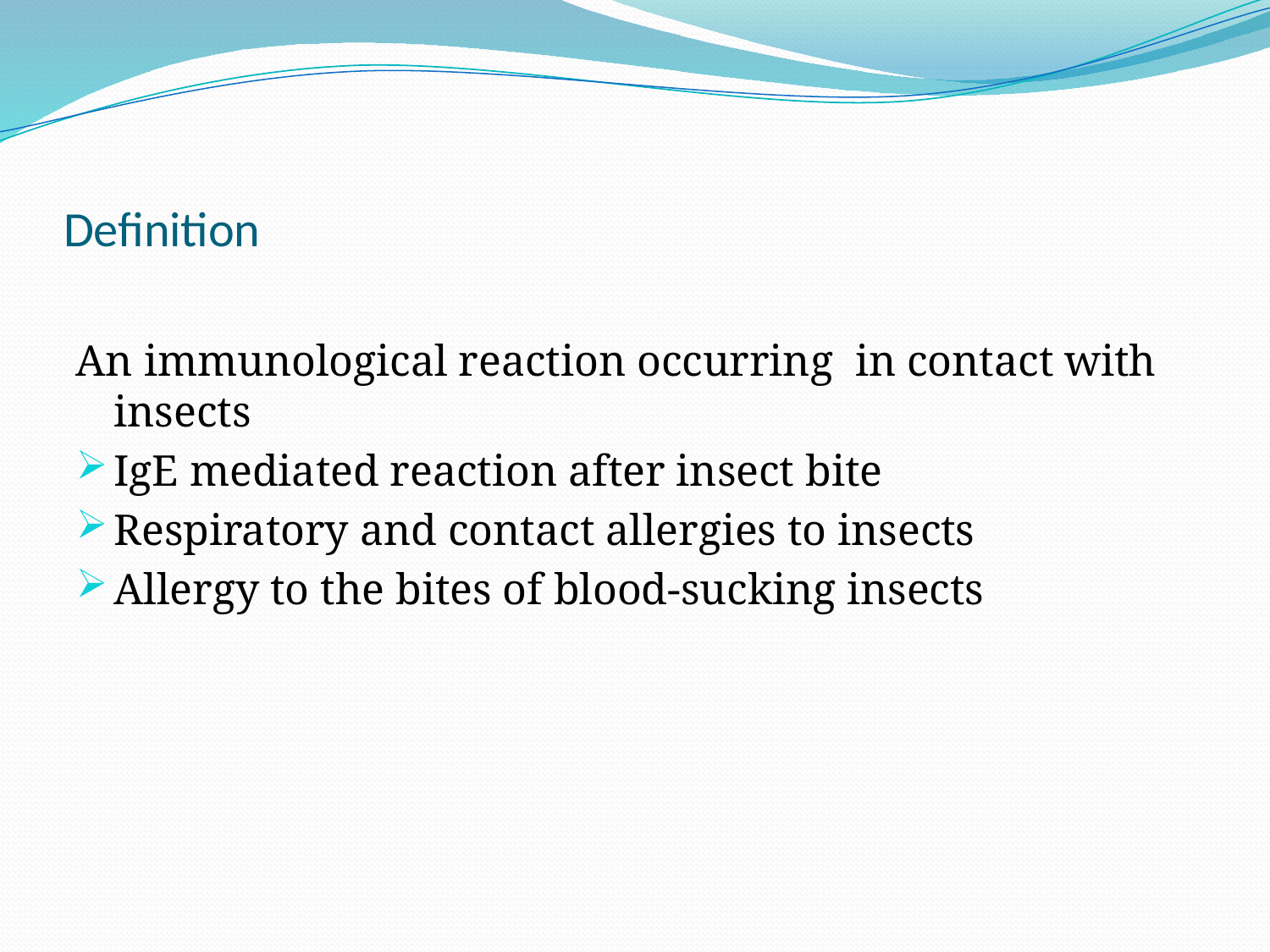

# Definition

An immunological reaction occurring  in contact with insects
IgE mediated reaction after insect bite
Respiratory and contact allergies to insects
Allergy to the bites of blood-sucking insects